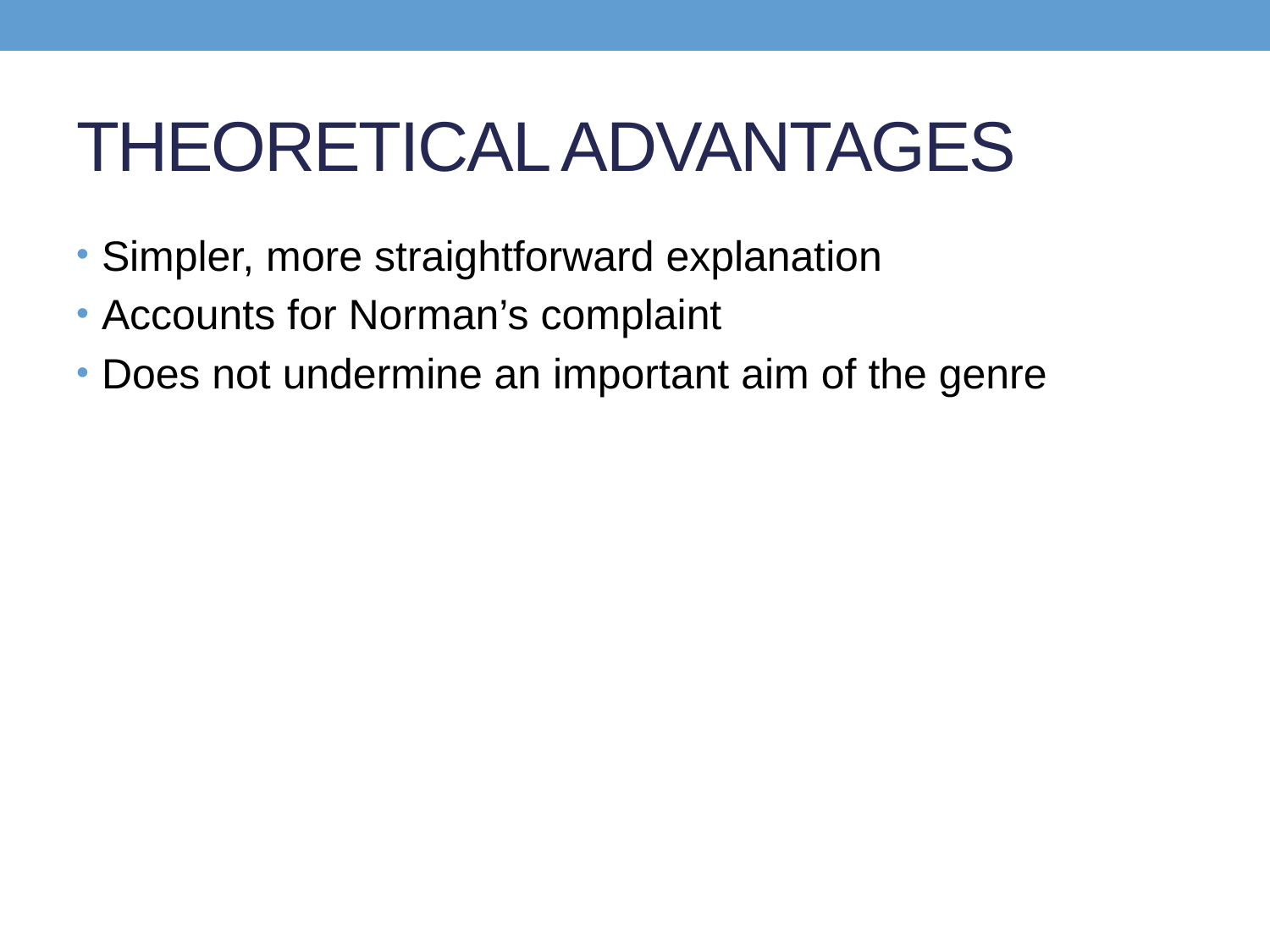

# THEORETICAL ADVANTAGES
Simpler, more straightforward explanation
Accounts for Norman’s complaint
Does not undermine an important aim of the genre